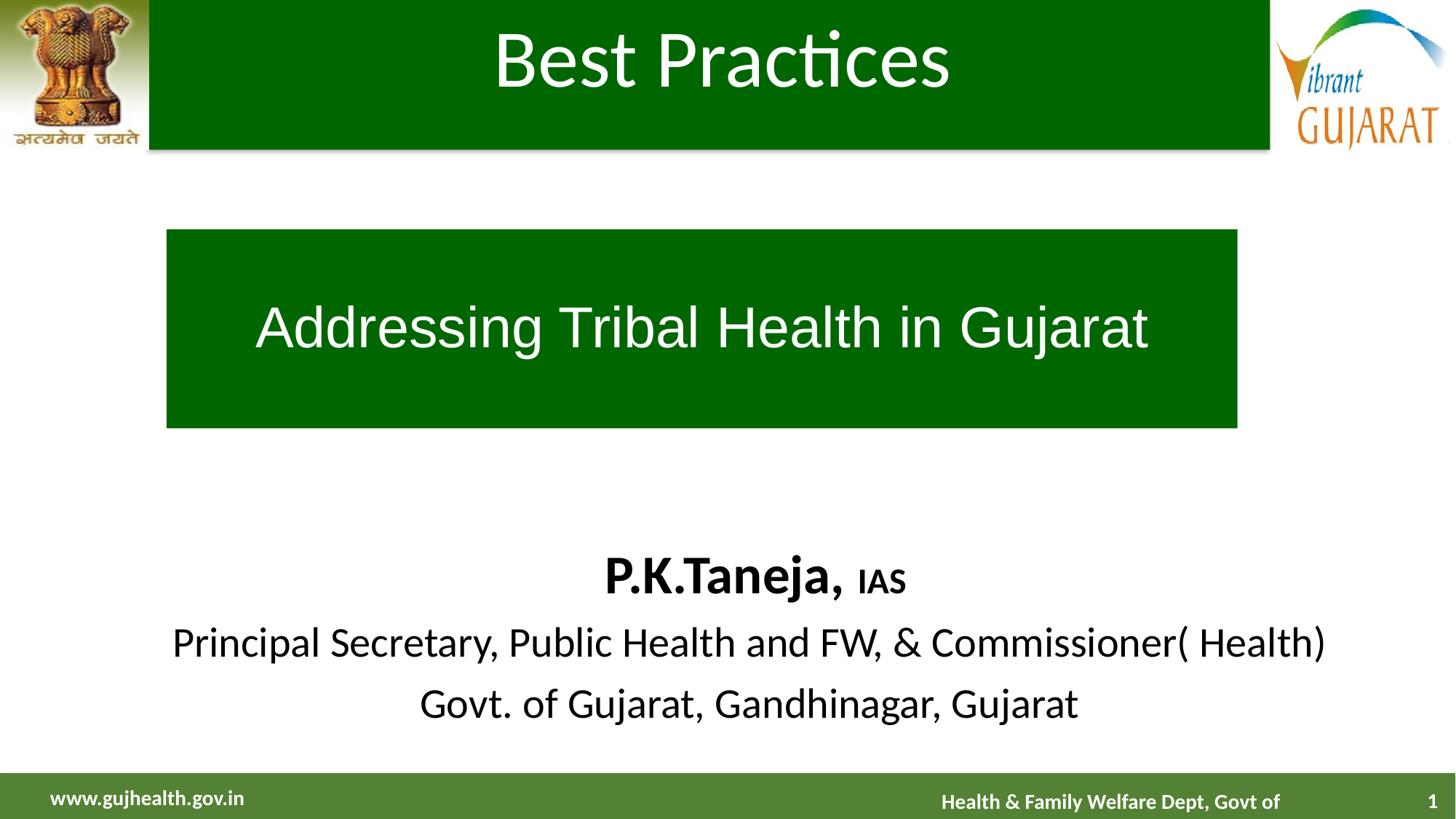

Best Practices
# Addressing Tribal Health in Gujarat
 P.K.Taneja, IAS
Principal Secretary, Public Health and FW, & Commissioner( Health)
Govt. of Gujarat, Gandhinagar, Gujarat